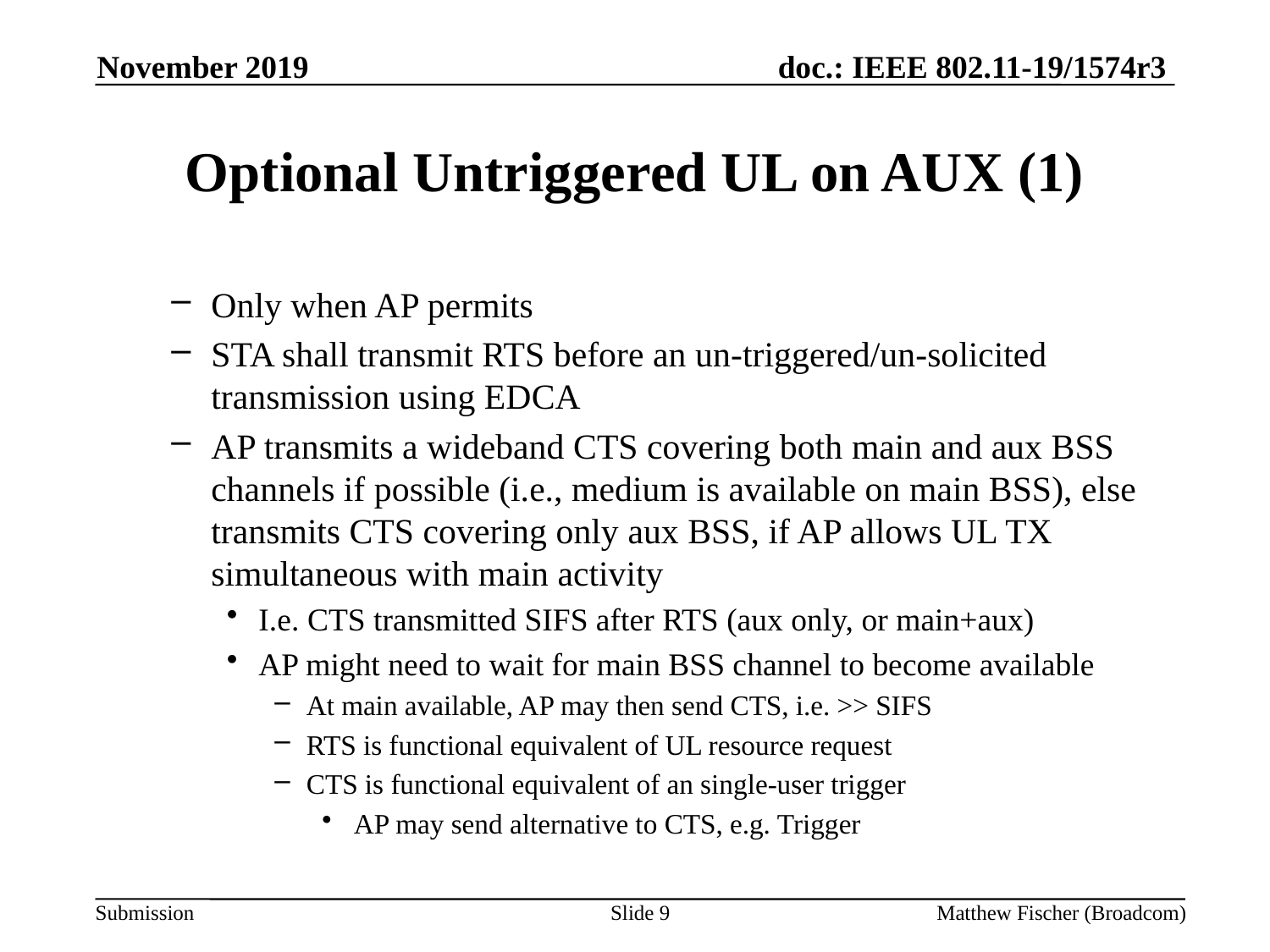

November 2019
# Optional Untriggered UL on AUX (1)
Only when AP permits
STA shall transmit RTS before an un-triggered/un-solicited transmission using EDCA
AP transmits a wideband CTS covering both main and aux BSS channels if possible (i.e., medium is available on main BSS), else transmits CTS covering only aux BSS, if AP allows UL TX simultaneous with main activity
I.e. CTS transmitted SIFS after RTS (aux only, or main+aux)
AP might need to wait for main BSS channel to become available
At main available, AP may then send CTS, i.e. >> SIFS
RTS is functional equivalent of UL resource request
CTS is functional equivalent of an single-user trigger
AP may send alternative to CTS, e.g. Trigger
Slide 9
Matthew Fischer (Broadcom)